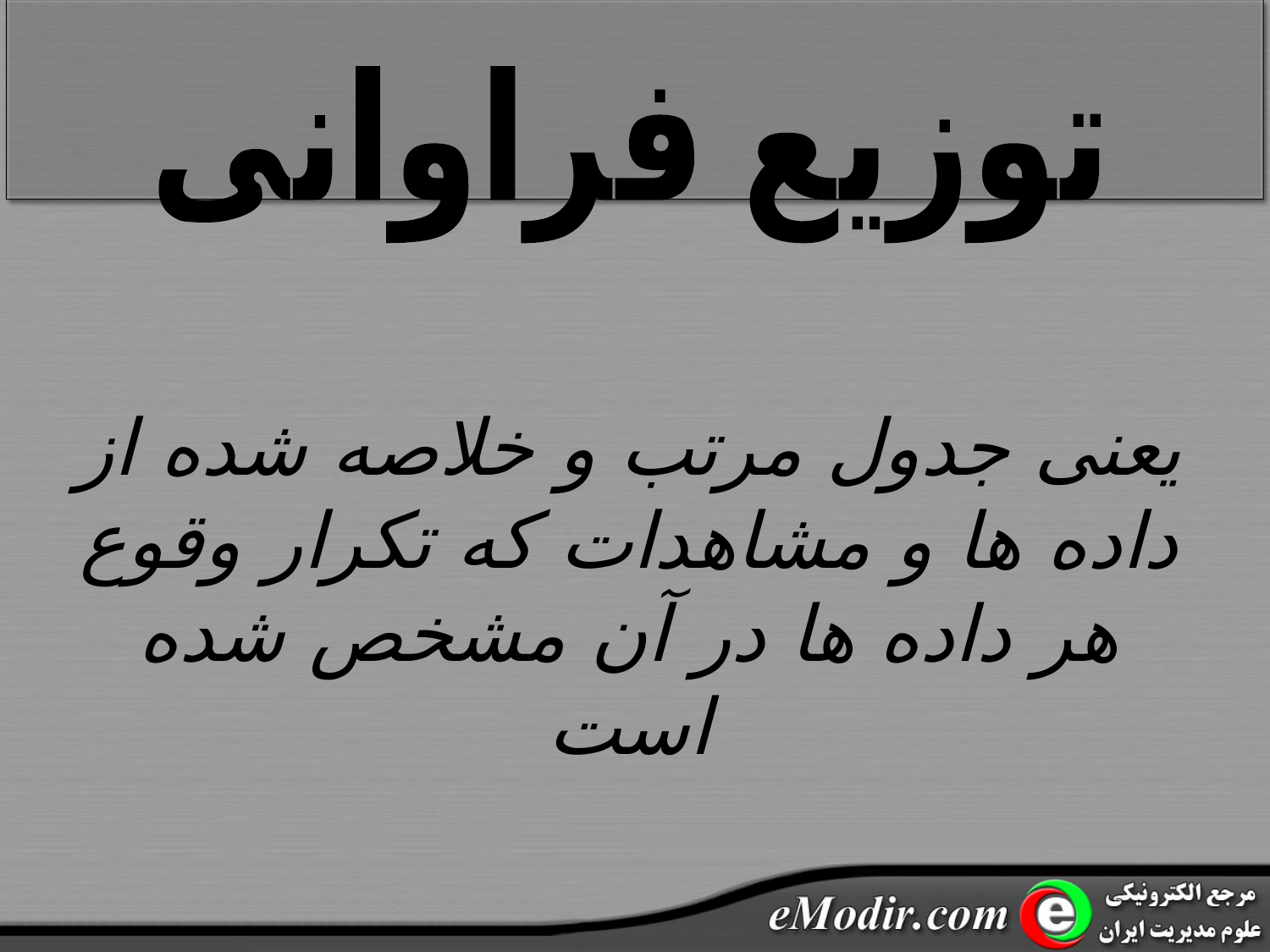

توزیع فراوانی
یعنی جدول مرتب و خلاصه شده از داده ها و مشاهدات که تکرار وقوع هر داده ها در آن مشخص شده است